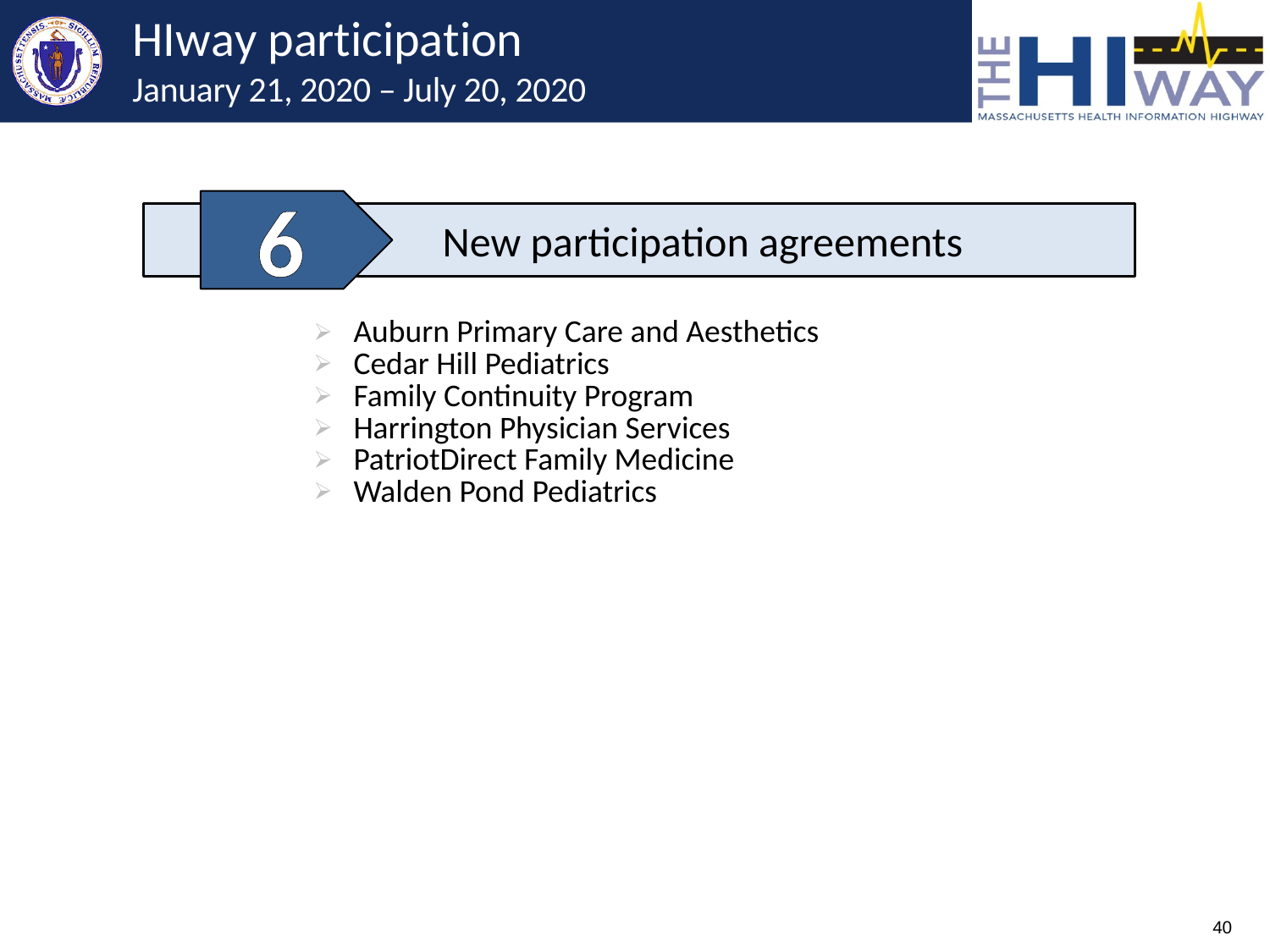

# HIway participation January 21, 2020 – July 20, 2020
6

	New participation agreements
| Auburn Primary Care and Aesthetics Cedar Hill Pediatrics Family Continuity Program Harrington Physician Services PatriotDirect Family Medicine Walden Pond Pediatrics |
| --- |
|  |
40